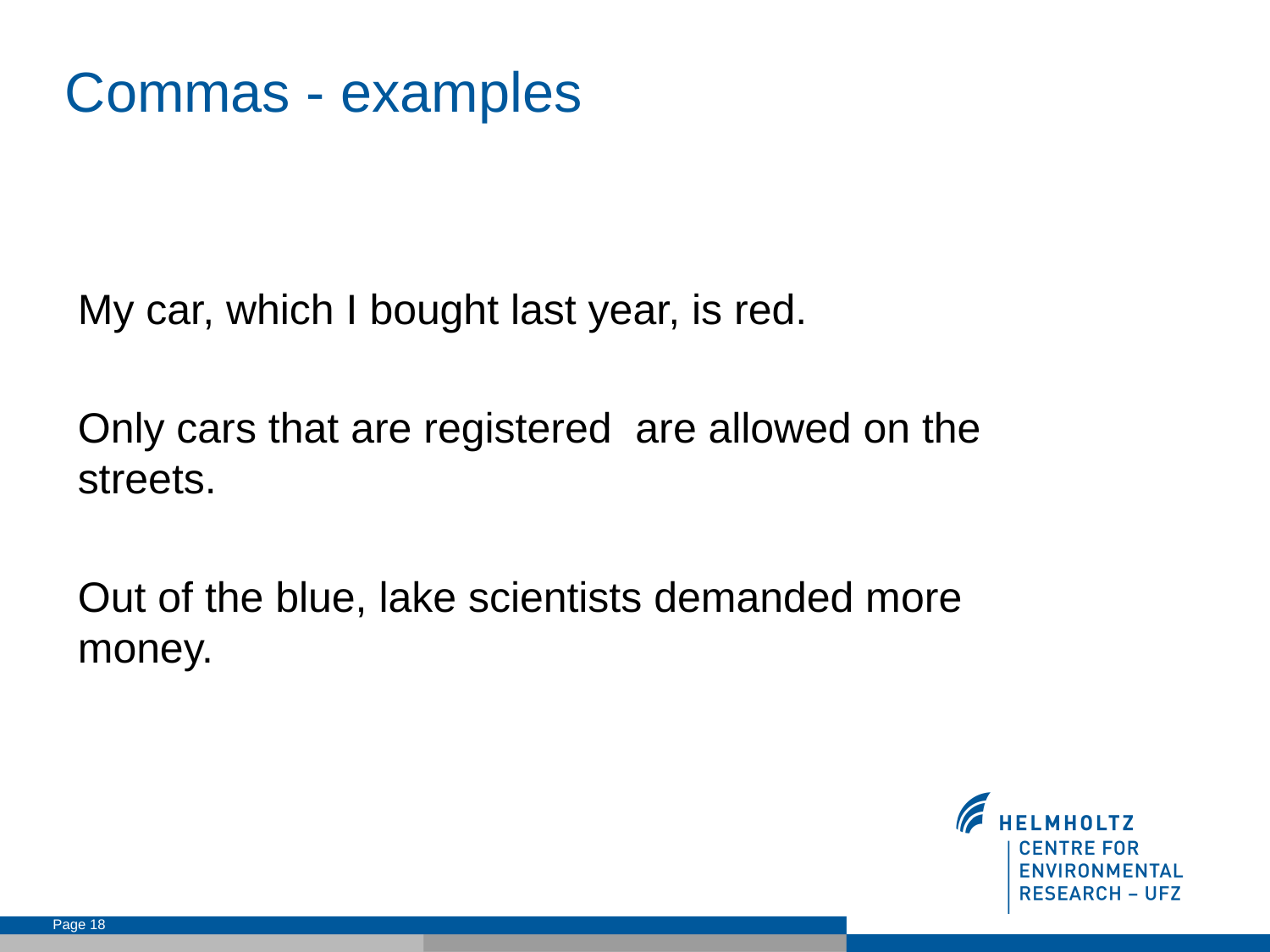

Commas - examples
My car, which I bought last year, is red.

Only cars that are registered  are allowed on the streets.

Out of the blue, lake scientists demanded more money.

Page 18